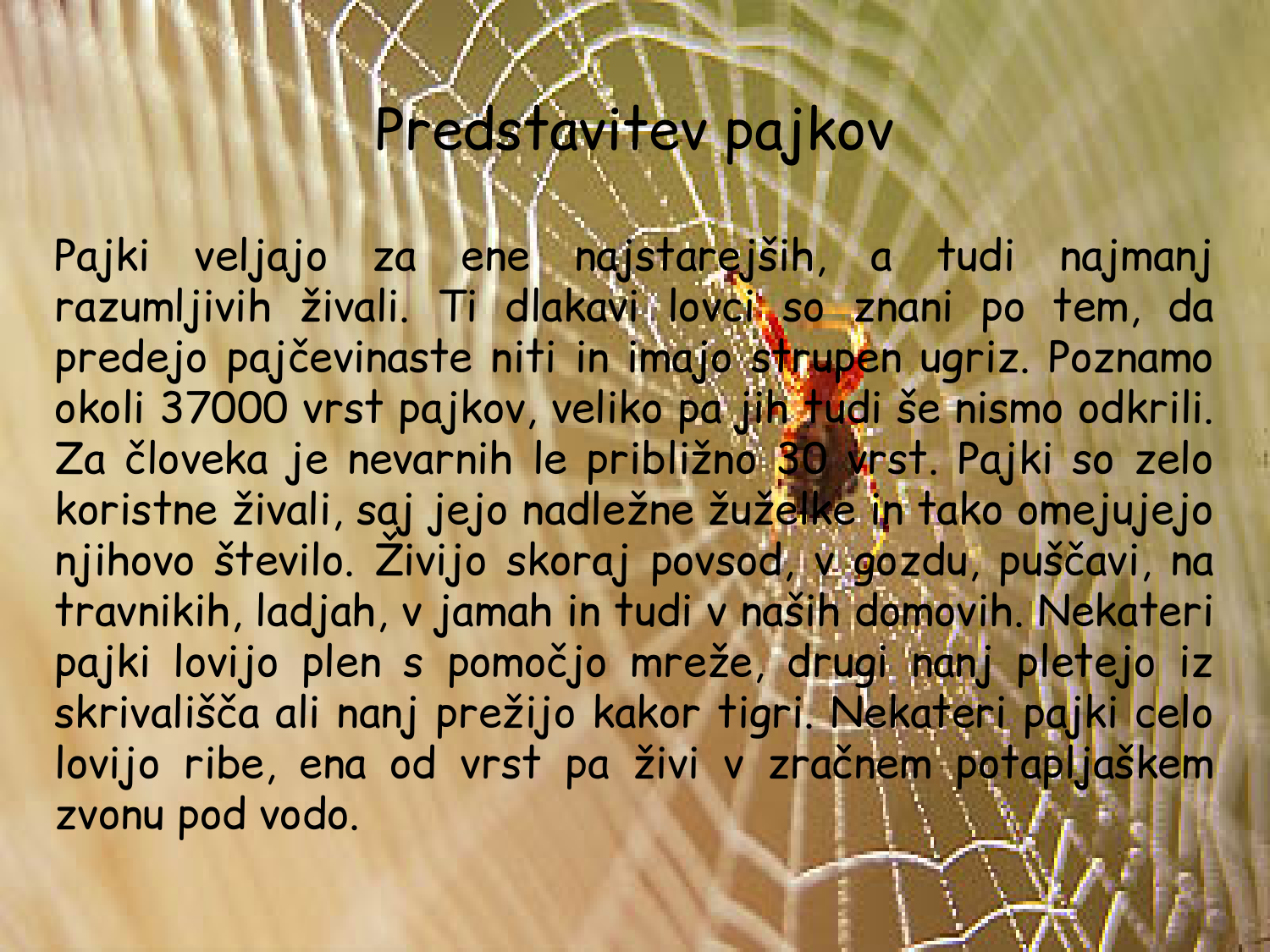

# Predstavitev pajkov
Pajki veljajo za ene najstarejših, a tudi najmanj razumljivih živali. Ti dlakavi lovci so znani po tem, da predejo pajčevinaste niti in imajo strupen ugriz. Poznamo okoli 37000 vrst pajkov, veliko pa jih tudi še nismo odkrili. Za človeka je nevarnih le približno 30 vrst. Pajki so zelo koristne živali, saj jejo nadležne žuželke in tako omejujejo njihovo število. Živijo skoraj povsod, v gozdu, puščavi, na travnikih, ladjah, v jamah in tudi v naših domovih. Nekateri pajki lovijo plen s pomočjo mreže, drugi nanj pletejo iz skrivališča ali nanj prežijo kakor tigri. Nekateri pajki celo lovijo ribe, ena od vrst pa živi v zračnem potapljaškem zvonu pod vodo.